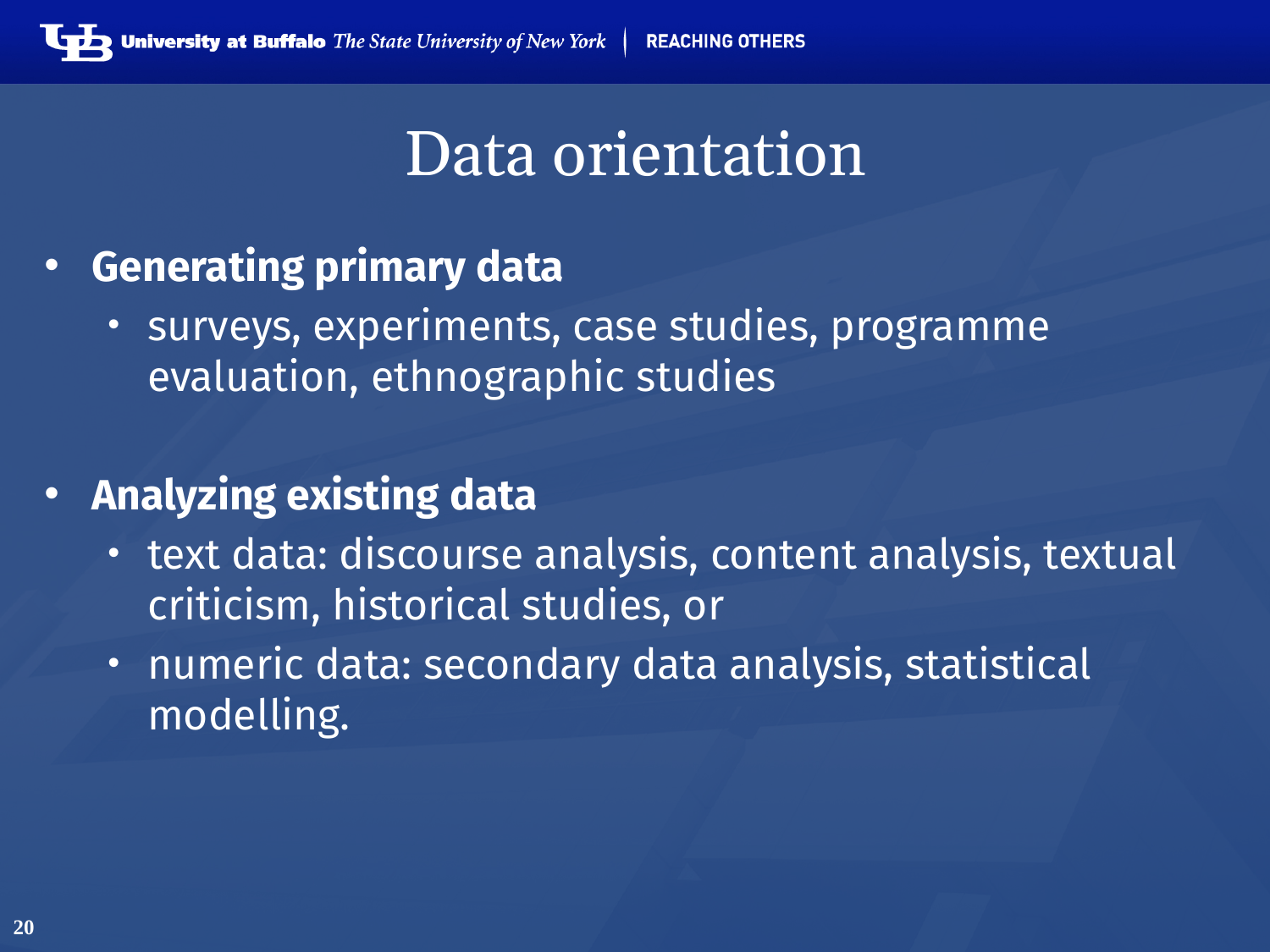

# Data orientation
Generating primary data
surveys, experiments, case studies, programme evaluation, ethnographic studies

Analyzing existing data
text data: discourse analysis, content analysis, textual criticism, historical studies, or
numeric data: secondary data analysis, statistical modelling.
20